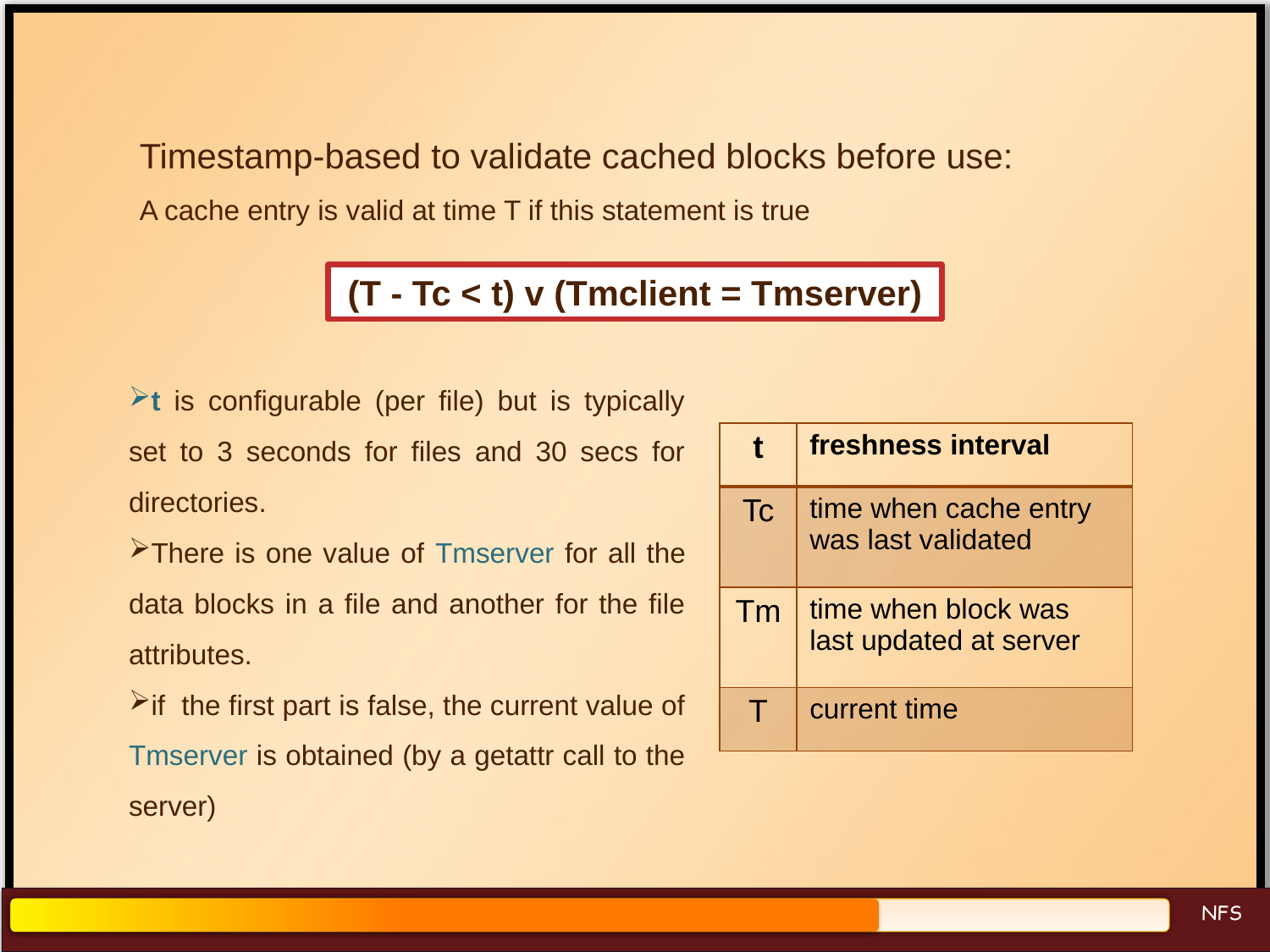

# Timestamp-based to validate cached blocks before use: A cache entry is valid at time T if this statement is true
(T - Tc < t) v (Tmclient = Tmserver)
t is configurable (per file) but is typically set to 3 seconds for files and 30 secs for directories.
There is one value of Tmserver for all the data blocks in a file and another for the file attributes.
if  the first part is false, the current value of Tmserver is obtained (by a getattr call to the server)
| t | freshness interval |
| --- | --- |
| Tc | time when cache entry was last validated |
| Tm | time when block was last updated at server |
| T | current time |

NFS